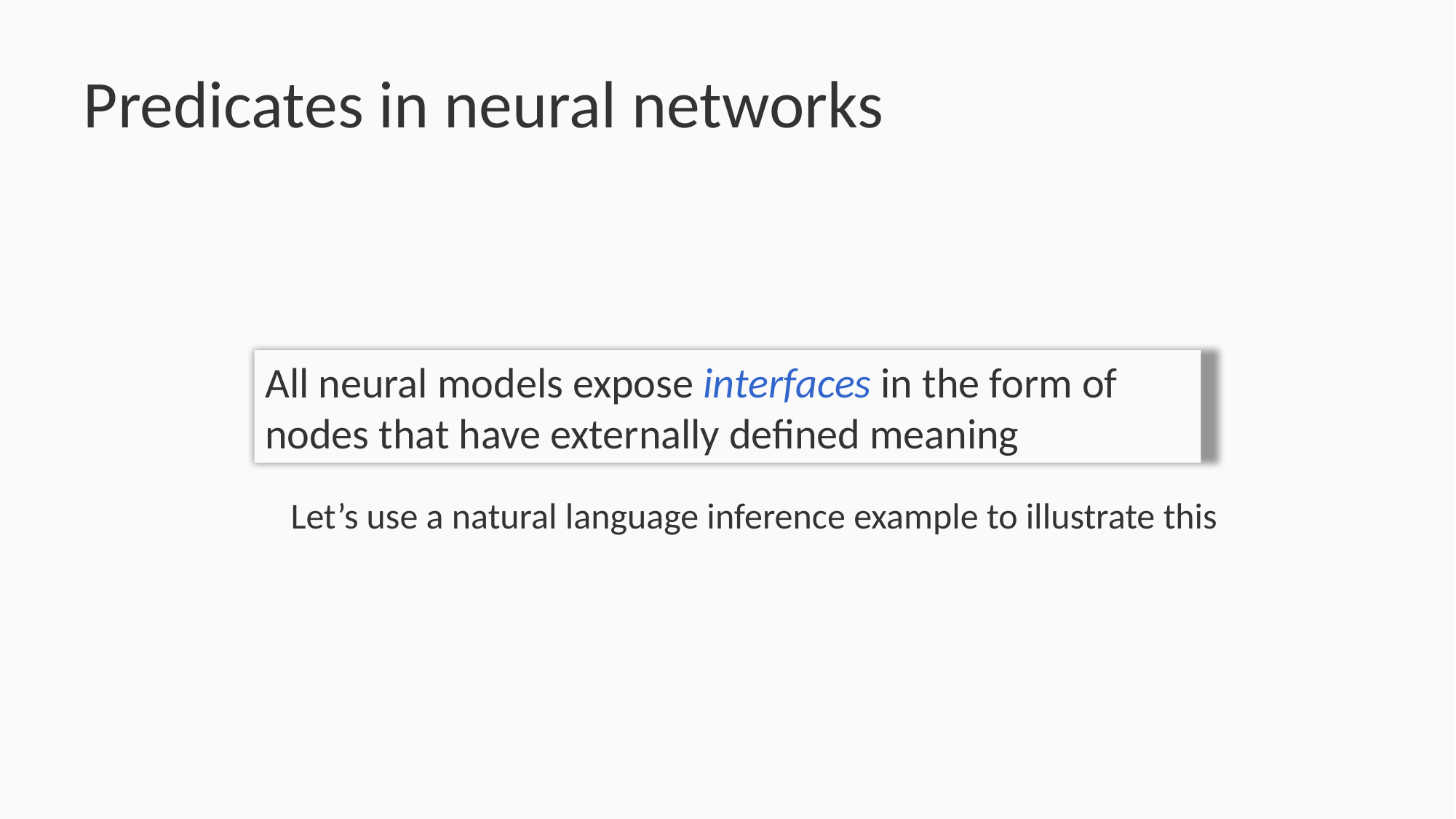

# Predicates in neural networks
All neural models expose interfaces in the form of nodes that have externally defined meaning
Let’s use a natural language inference example to illustrate this